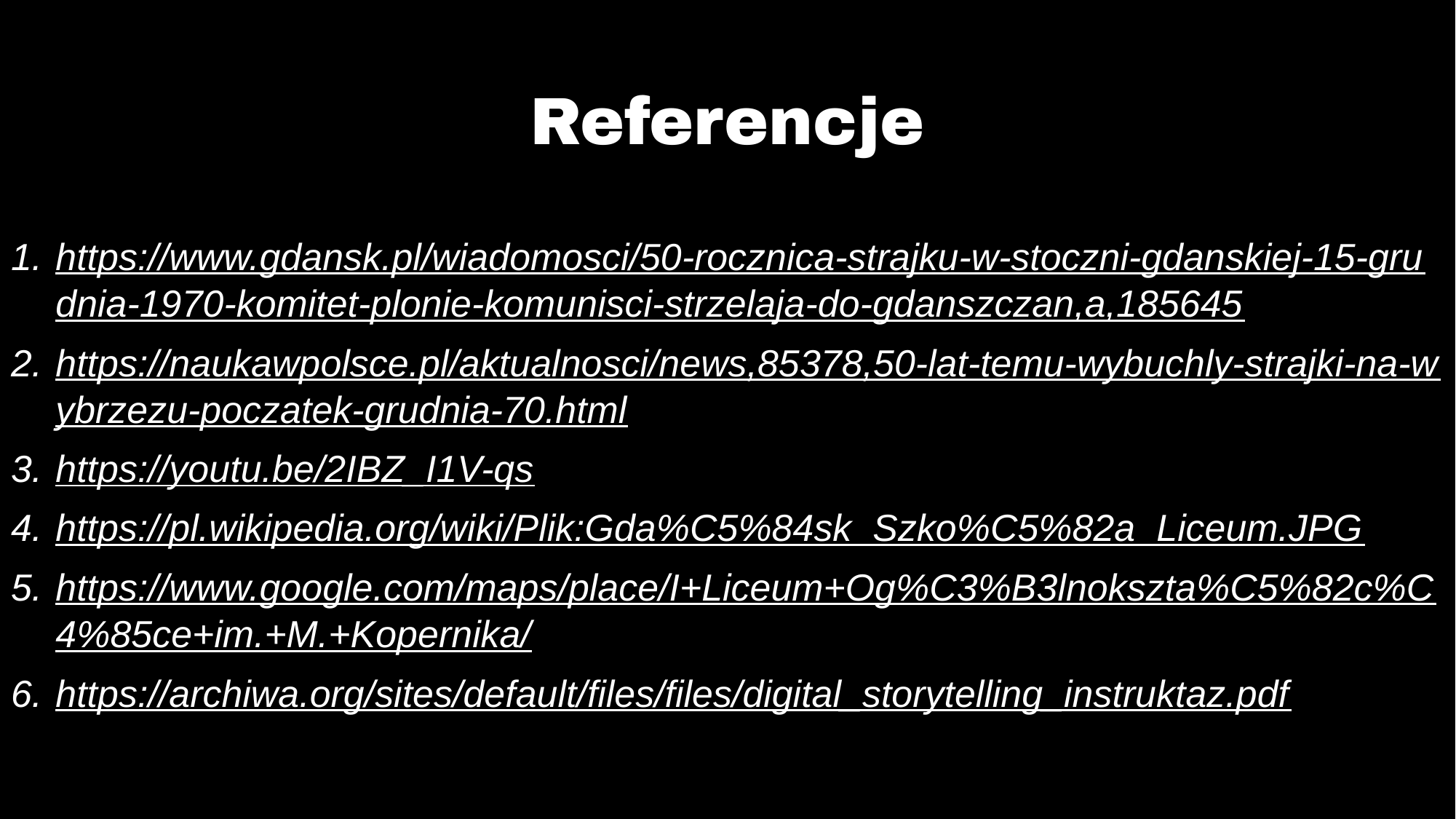

# Referencje
https://www.gdansk.pl/wiadomosci/50-rocznica-strajku-w-stoczni-gdanskiej-15-grudnia-1970-komitet-plonie-komunisci-strzelaja-do-gdanszczan,a,185645
https://naukawpolsce.pl/aktualnosci/news,85378,50-lat-temu-wybuchly-strajki-na-wybrzezu-poczatek-grudnia-70.html
https://youtu.be/2IBZ_I1V-qs
https://pl.wikipedia.org/wiki/Plik:Gda%C5%84sk_Szko%C5%82a_Liceum.JPG
https://www.google.com/maps/place/I+Liceum+Og%C3%B3lnokszta%C5%82c%C4%85ce+im.+M.+Kopernika/
https://archiwa.org/sites/default/files/files/digital_storytelling_instruktaz.pdf

https://naukawpolsce.pl/aktualnosci/news,85378,50-lat-temu-wybuchly-strajki-na-wybrzezu-poczatek-grudnia-70.htm